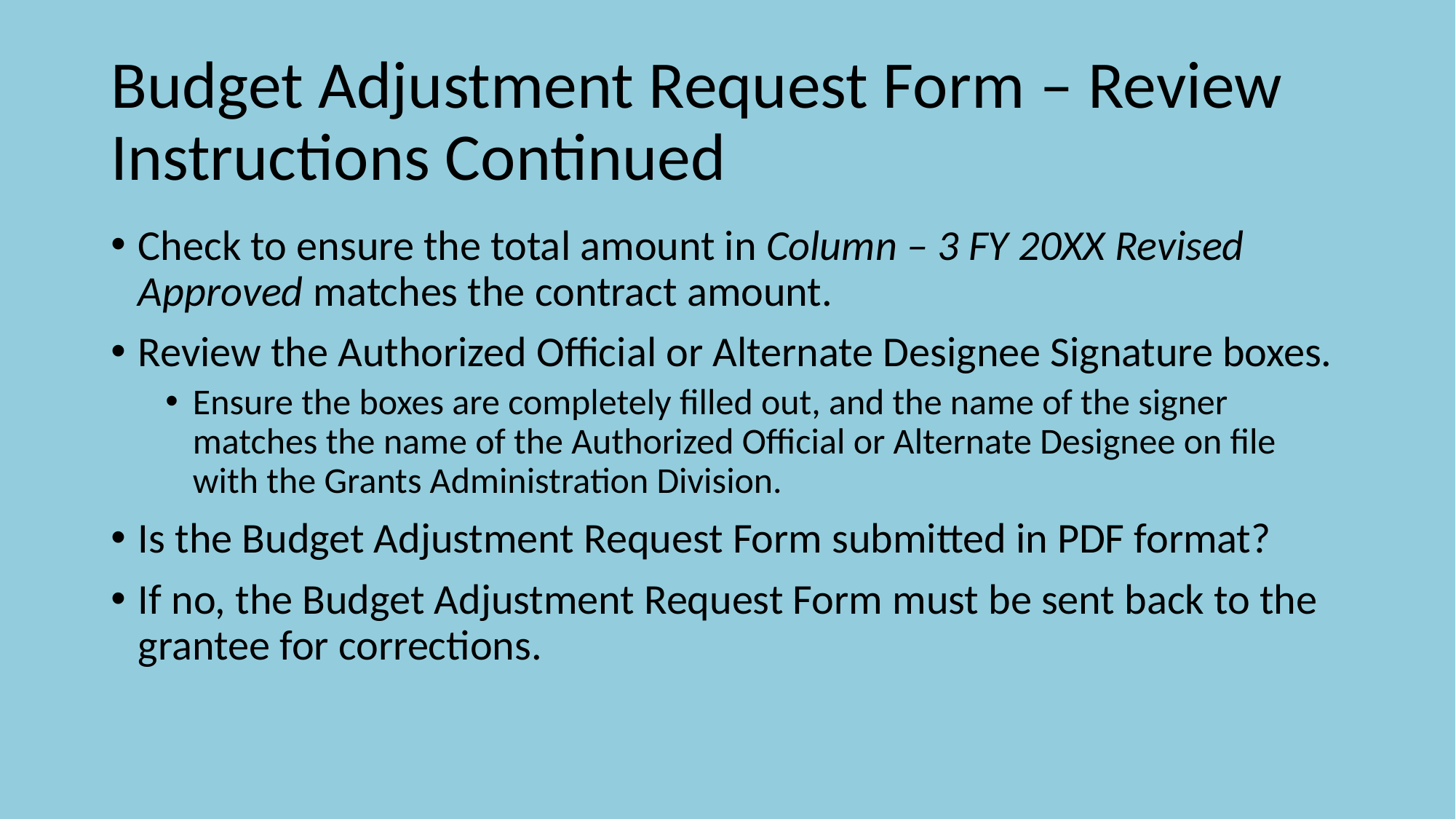

# Budget Adjustment Request Form – Review Instructions Continued
Check to ensure the total amount in Column – 3 FY 20XX Revised Approved matches the contract amount.
Review the Authorized Official or Alternate Designee Signature boxes.
Ensure the boxes are completely filled out, and the name of the signer matches the name of the Authorized Official or Alternate Designee on file with the Grants Administration Division.
Is the Budget Adjustment Request Form submitted in PDF format?
If no, the Budget Adjustment Request Form must be sent back to the grantee for corrections.